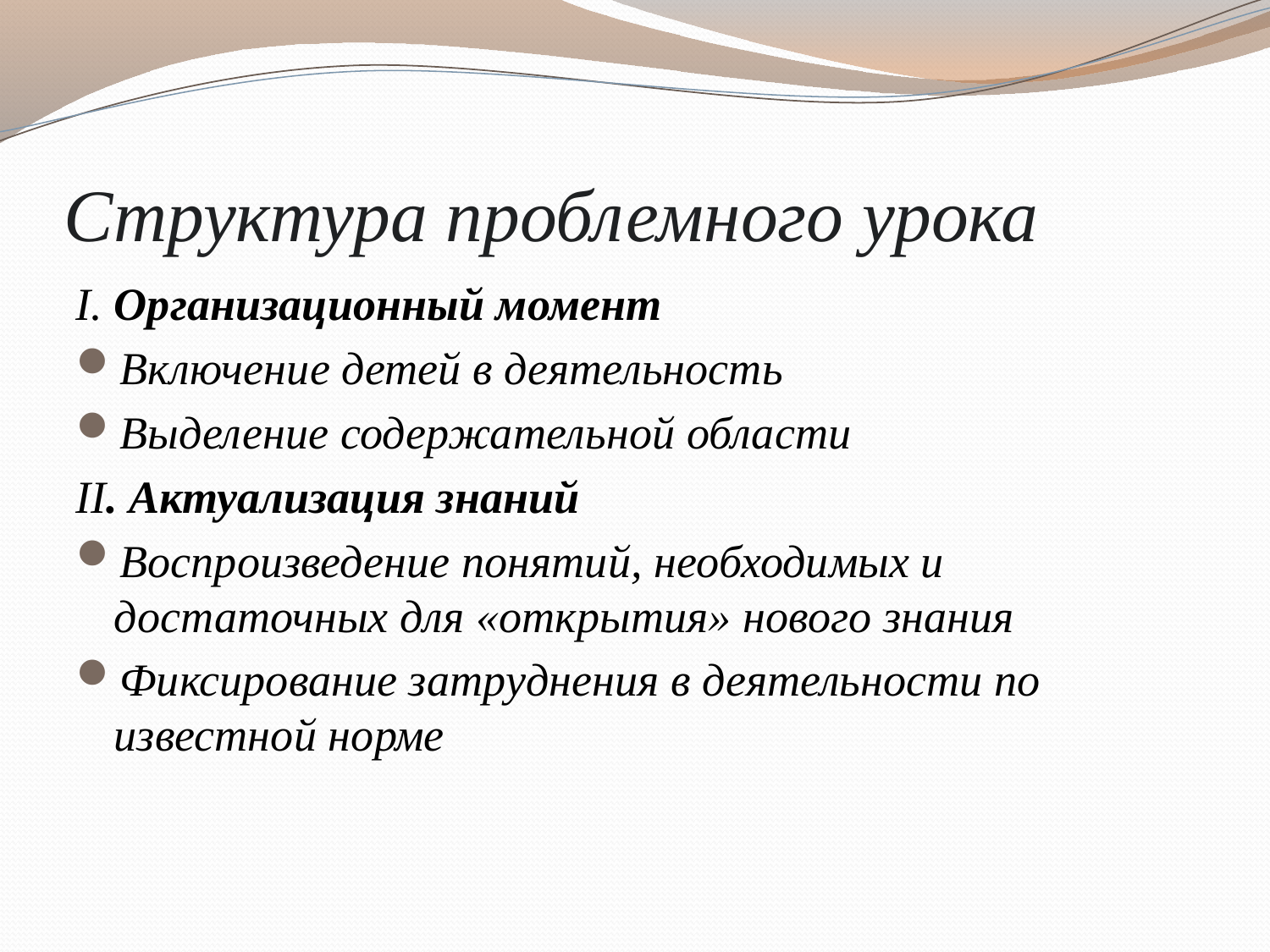

# Структура проблемного урока
I. Организационный момент
Включение детей в деятельность
Выделение содержательной области
II. Актуализация знаний
Воспроизведение понятий, необходимых и достаточных для «открытия» нового знания
Фиксирование затруднения в деятельности по известной норме